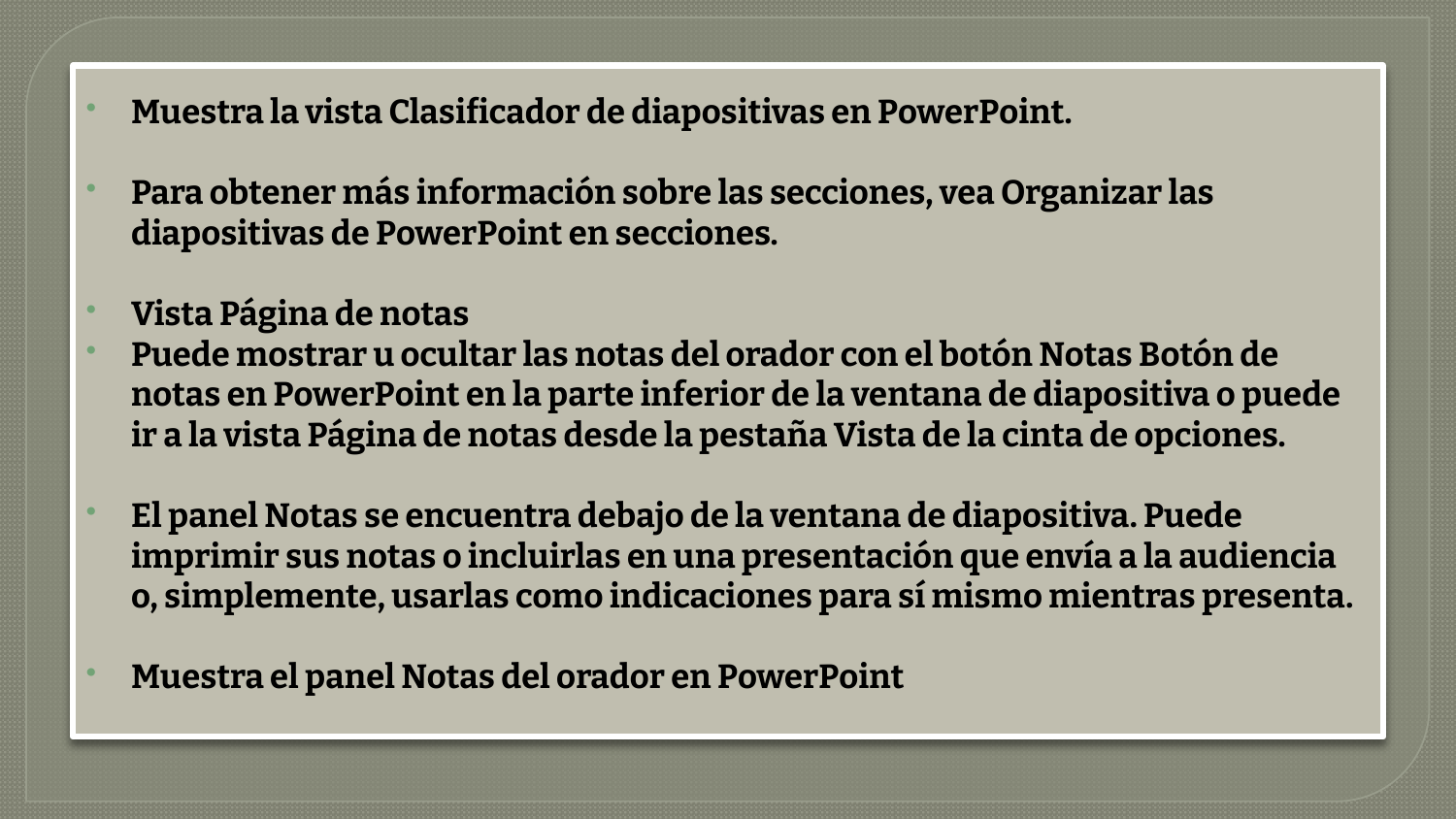

#

Muestra la vista Clasificador de diapositivas en PowerPoint.

Para obtener más información sobre las secciones, vea Organizar las diapositivas de PowerPoint en secciones.

Vista Página de notas
Puede mostrar u ocultar las notas del orador con el botón Notas Botón de notas en PowerPoint en la parte inferior de la ventana de diapositiva o puede ir a la vista Página de notas desde la pestaña Vista de la cinta de opciones.

El panel Notas se encuentra debajo de la ventana de diapositiva. Puede imprimir sus notas o incluirlas en una presentación que envía a la audiencia o, simplemente, usarlas como indicaciones para sí mismo mientras presenta.

Muestra el panel Notas del orador en PowerPoint